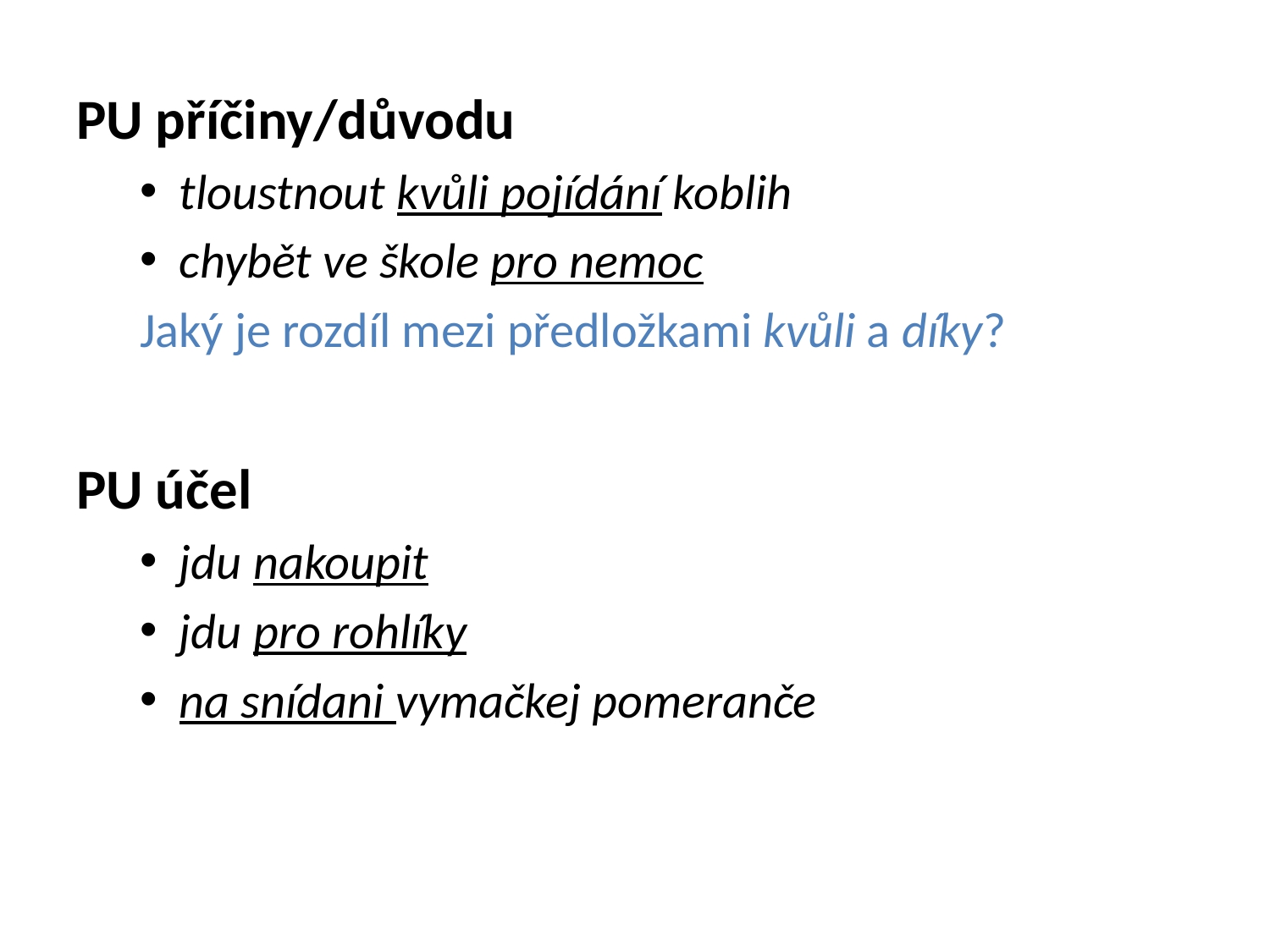

#
PU příčiny/důvodu
tloustnout kvůli pojídání koblih
chybět ve škole pro nemoc
Jaký je rozdíl mezi předložkami kvůli a díky?

PU účel
jdu nakoupit
jdu pro rohlíky
na snídani vymačkej pomeranče